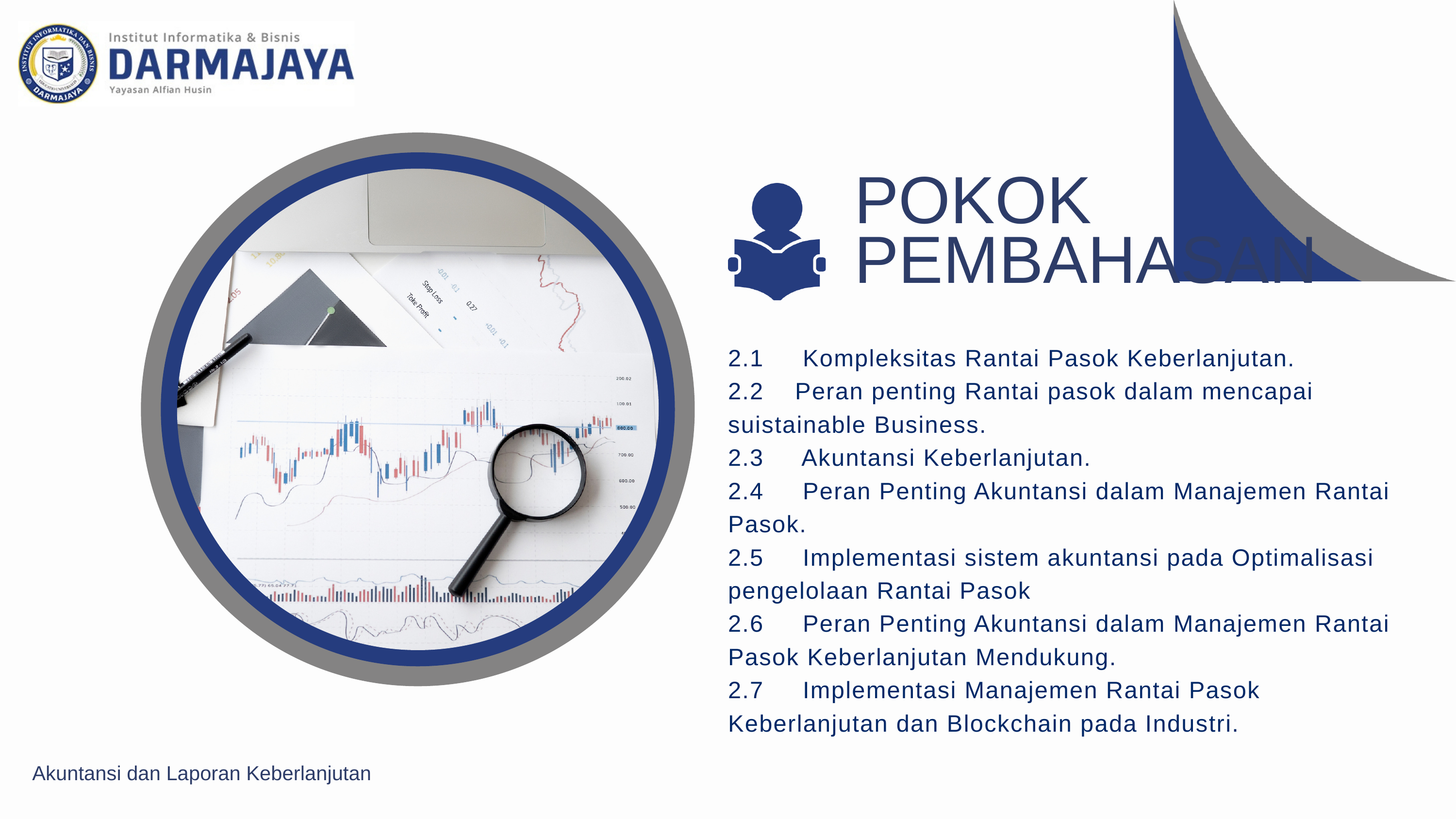

POKOK PEMBAHASAN

2.1     Kompleksitas Rantai Pasok Keberlanjutan.
2.2    Peran penting Rantai pasok dalam mencapai suistainable Business.
2.3     Akuntansi Keberlanjutan.
2.4     Peran Penting Akuntansi dalam Manajemen Rantai Pasok.
2.5     Implementasi sistem akuntansi pada Optimalisasi pengelolaan Rantai Pasok
2.6     Peran Penting Akuntansi dalam Manajemen Rantai Pasok Keberlanjutan Mendukung.
2.7     Implementasi Manajemen Rantai Pasok Keberlanjutan dan Blockchain pada Industri.

Akuntansi dan Laporan Keberlanjutan